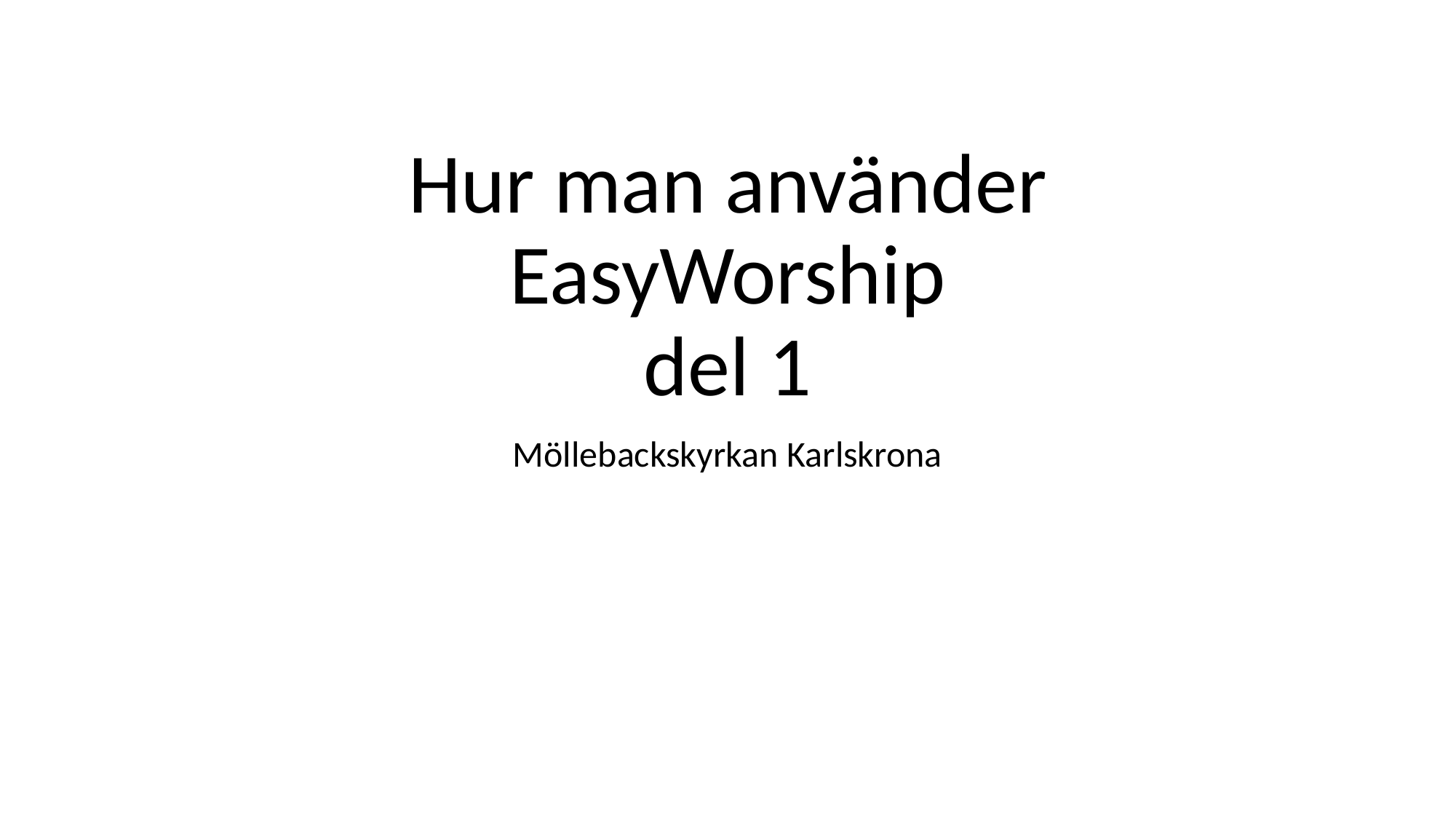

# Hur man använder EasyWorship del 1
Möllebackskyrkan Karlskrona